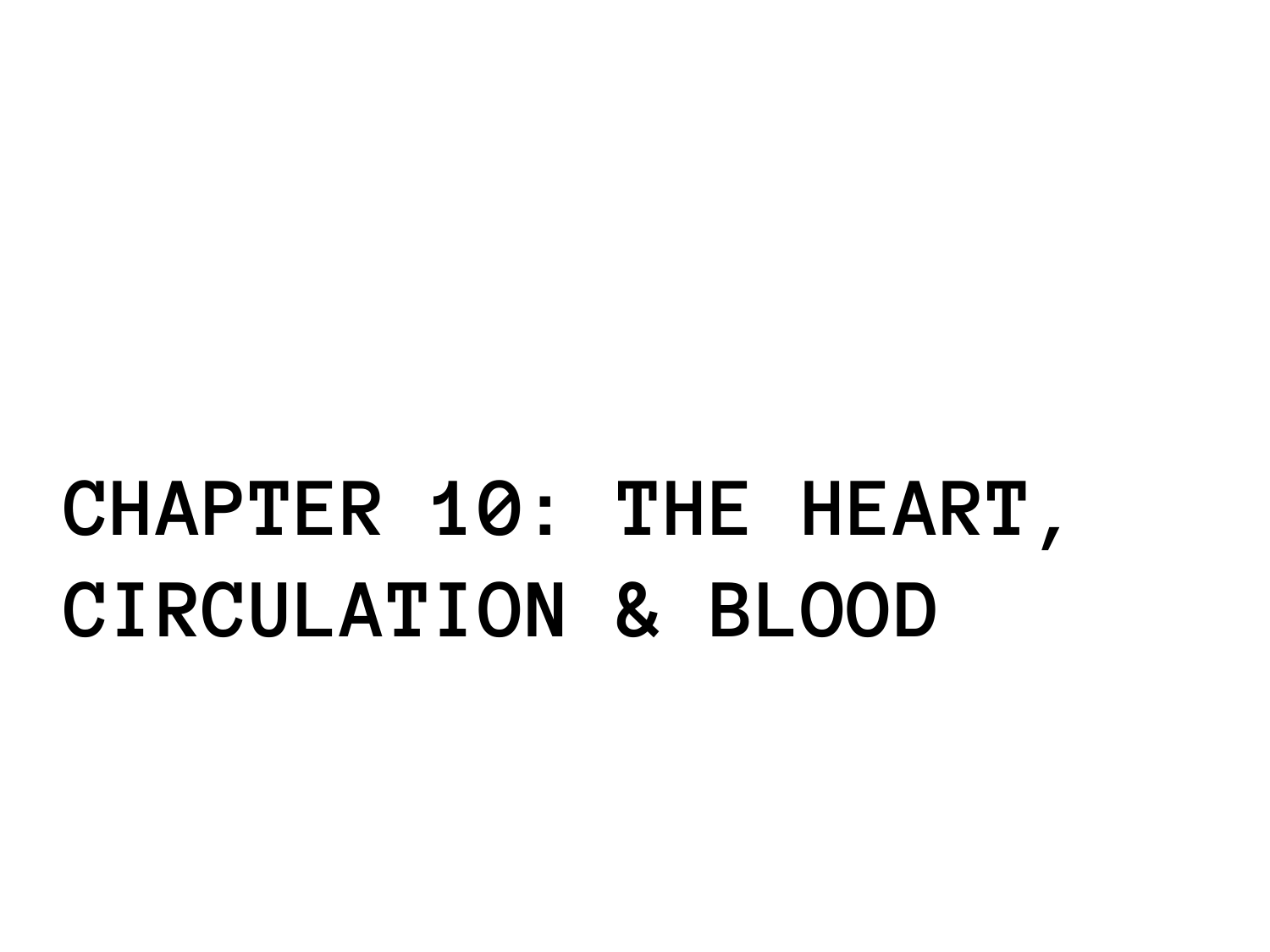

# Chapter 10: the heart, circulation & blood